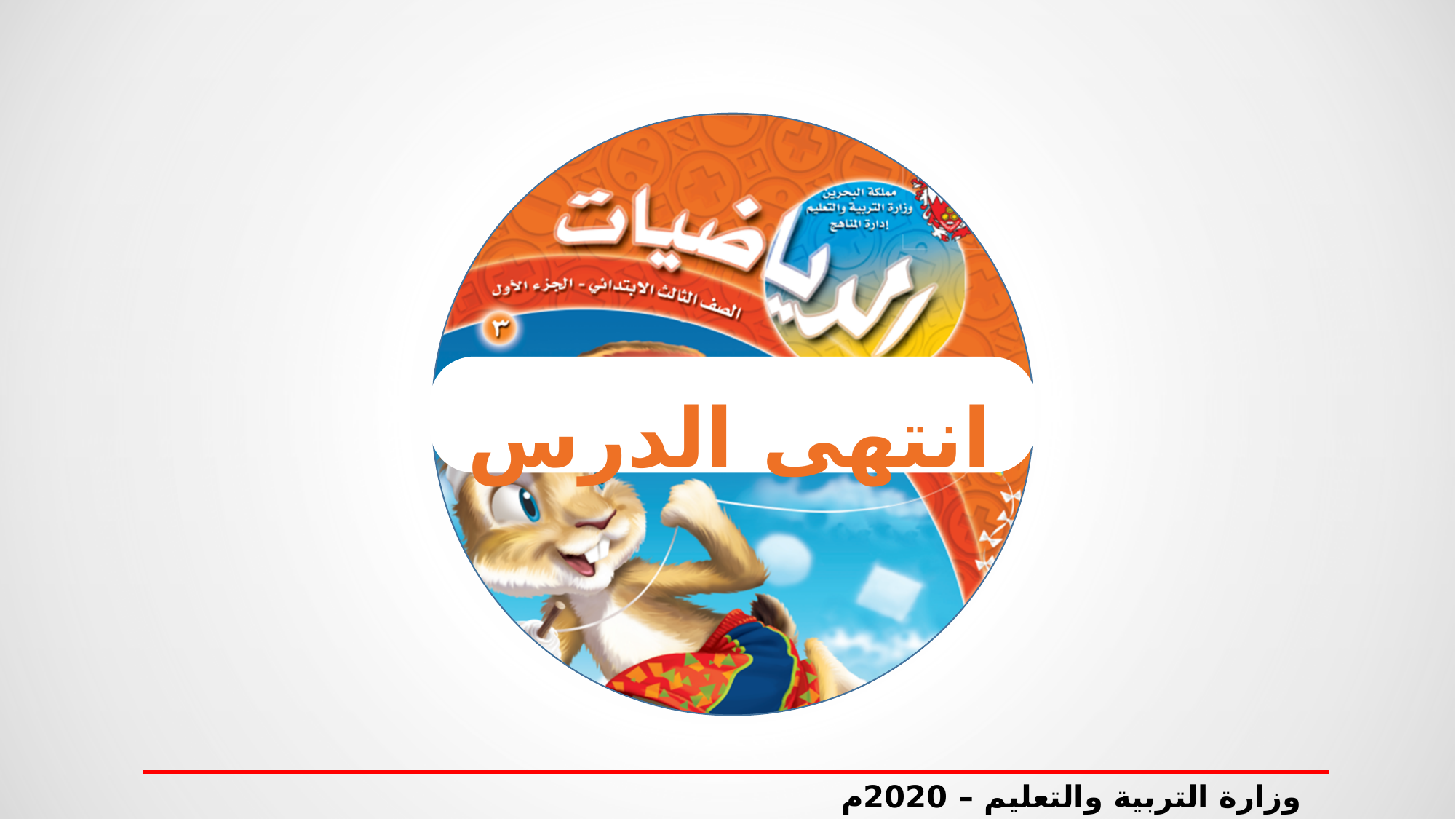

انتهى الدرس
وزارة التربية والتعليم – 2020م                                                                         تقدير ناتج الطرح-الصف الثالث الابتدائي